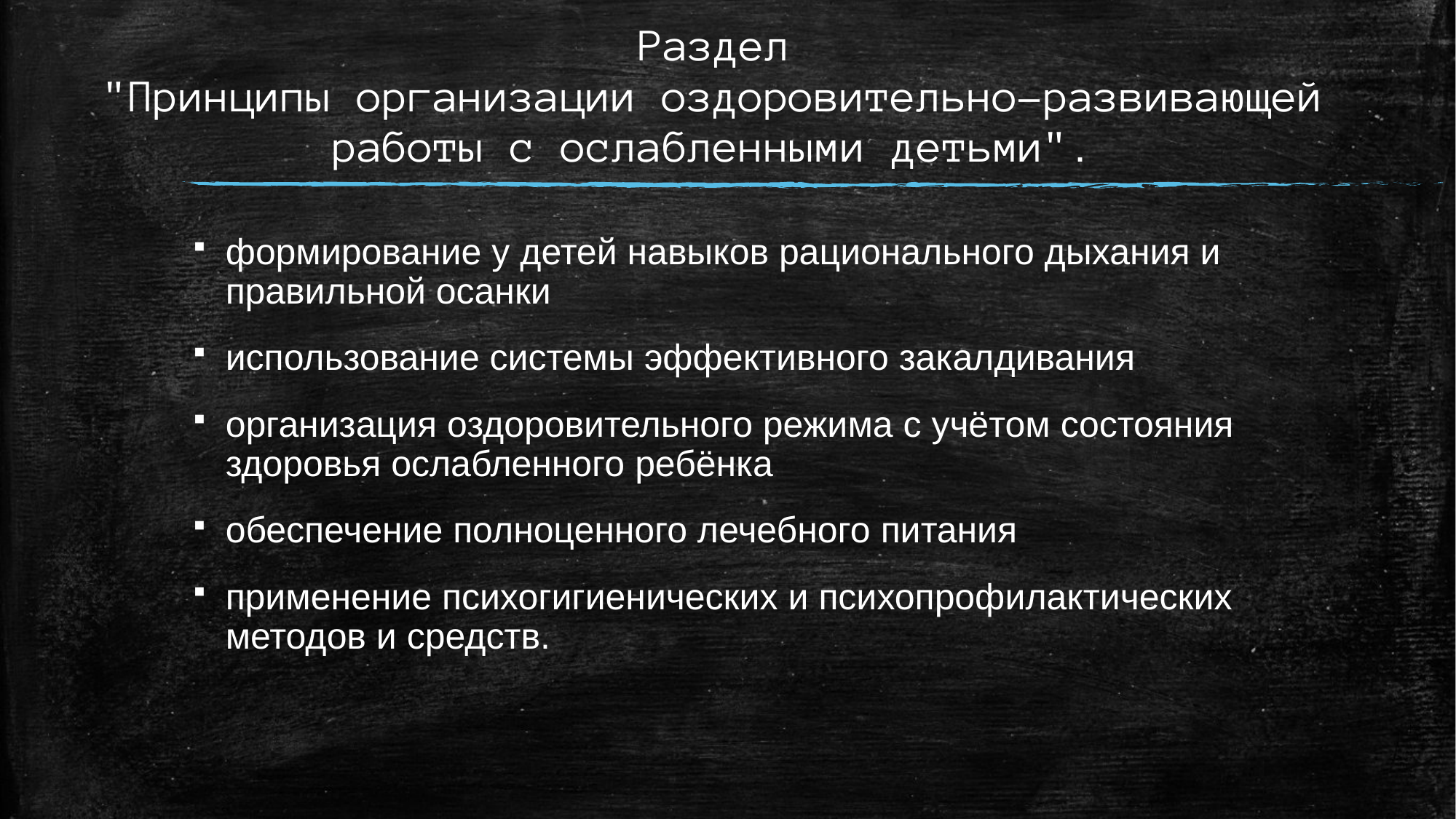

# Раздел "Принципы организации оздоровительно-развивающей работы с ослабленными детьми".
формирование у детей навыков рационального дыхания и правильной осанки
использование системы эффективного закалдивания
организация оздоровительного режима с учётом состояния здоровья ослабленного ребёнка
обеспечение полноценного лечебного питания
применение психогигиенических и психопрофилактических методов и средств.